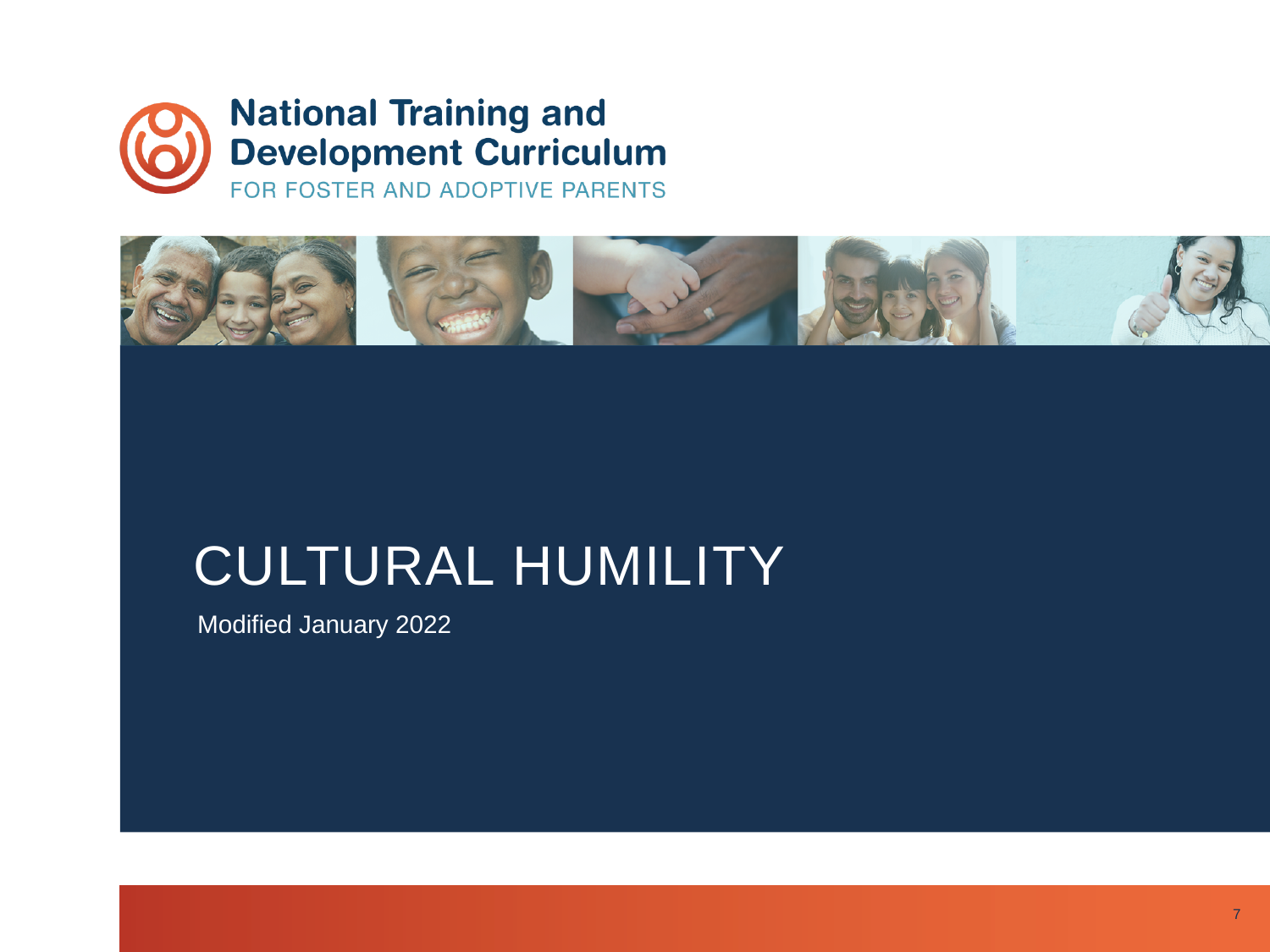

# CULTURAL HUMILITY
Modified January 2022
7